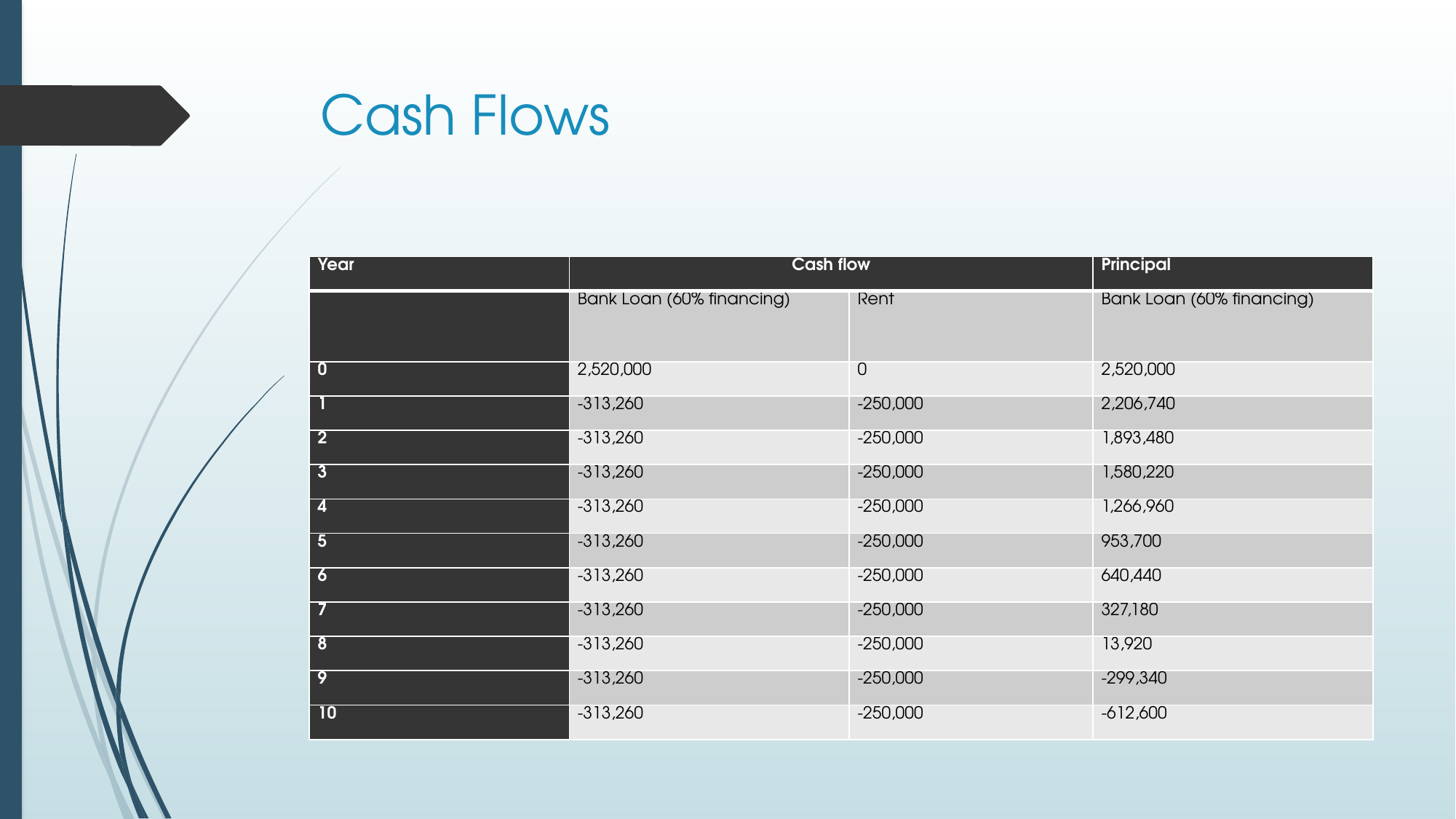

# Cash Flows
| Year | Cash flow |  | Principal |
| --- | --- | --- | --- |
|  | Bank Loan (60% financing) | Rent | Bank Loan (60% financing) |
| 0 | 2,520,000 | 0 | 2,520,000 |
| 1 | -313,260 | -250,000 | 2,206,740 |
| 2 | -313,260 | -250,000 | 1,893,480 |
| 3 | -313,260 | -250,000 | 1,580,220 |
| 4 | -313,260 | -250,000 | 1,266,960 |
| 5 | -313,260 | -250,000 | 953,700 |
| 6 | -313,260 | -250,000 | 640,440 |
| 7 | -313,260 | -250,000 | 327,180 |
| 8 | -313,260 | -250,000 | 13,920 |
| 9 | -313,260 | -250,000 | -299,340 |
| 10 | -313,260 | -250,000 | -612,600 |